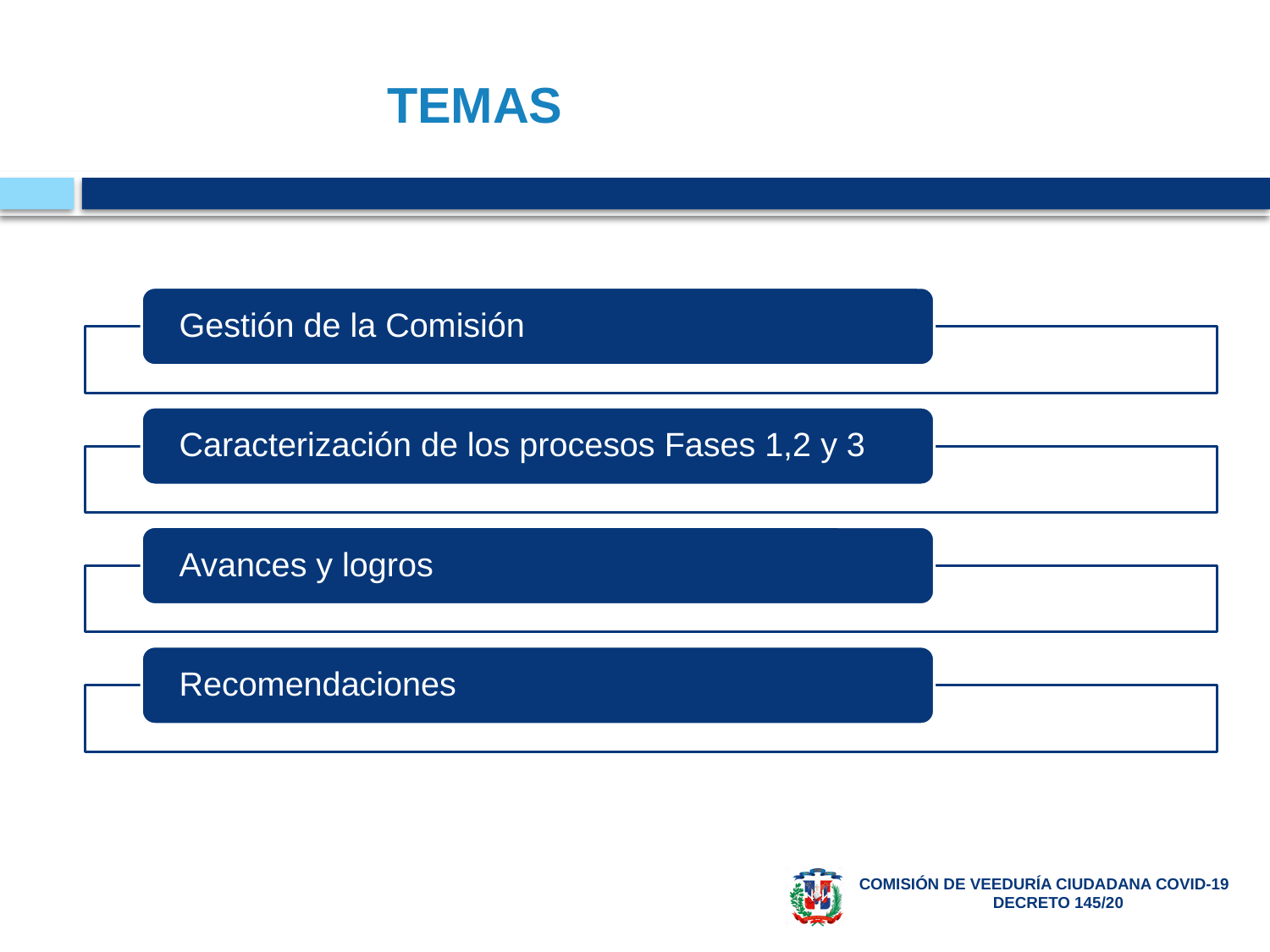

# TEMAS
Gestión de la Comisión
Caracterización de los procesos Fases 1,2 y 3
Avances y logros
Recomendaciones